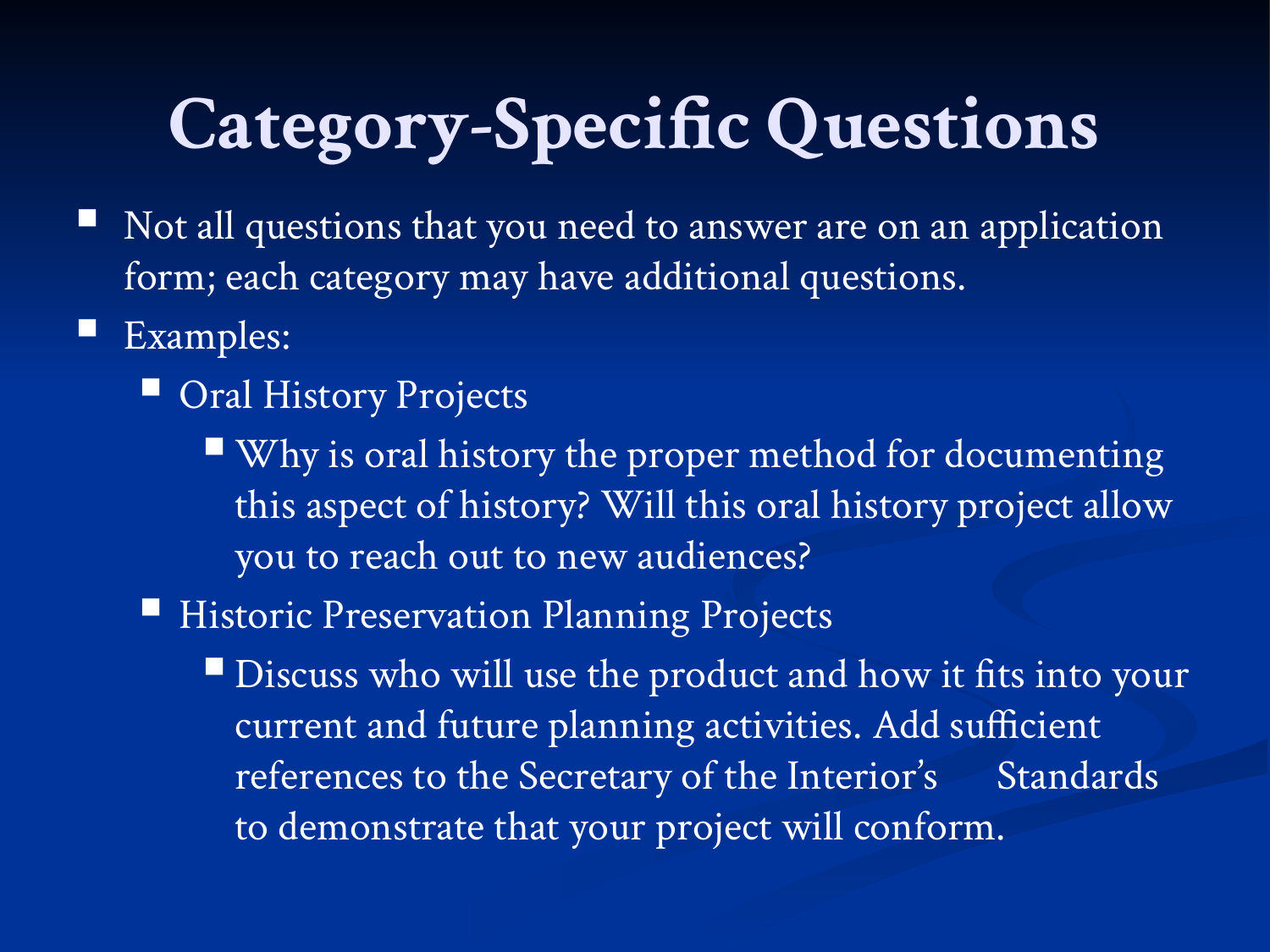

# Category-Specific Questions
Not all questions that you need to answer are on an application form; each category may have additional questions.
Examples:
Oral History Projects
Why is oral history the proper method for documenting this aspect of history? Will this oral history project allow you to reach out to new audiences?
Historic Preservation Planning Projects
Discuss who will use the product and how it fits into your current and future planning activities. Add sufficient references to the Secretary of the Interior’s 	Standards to demonstrate that your project will conform.